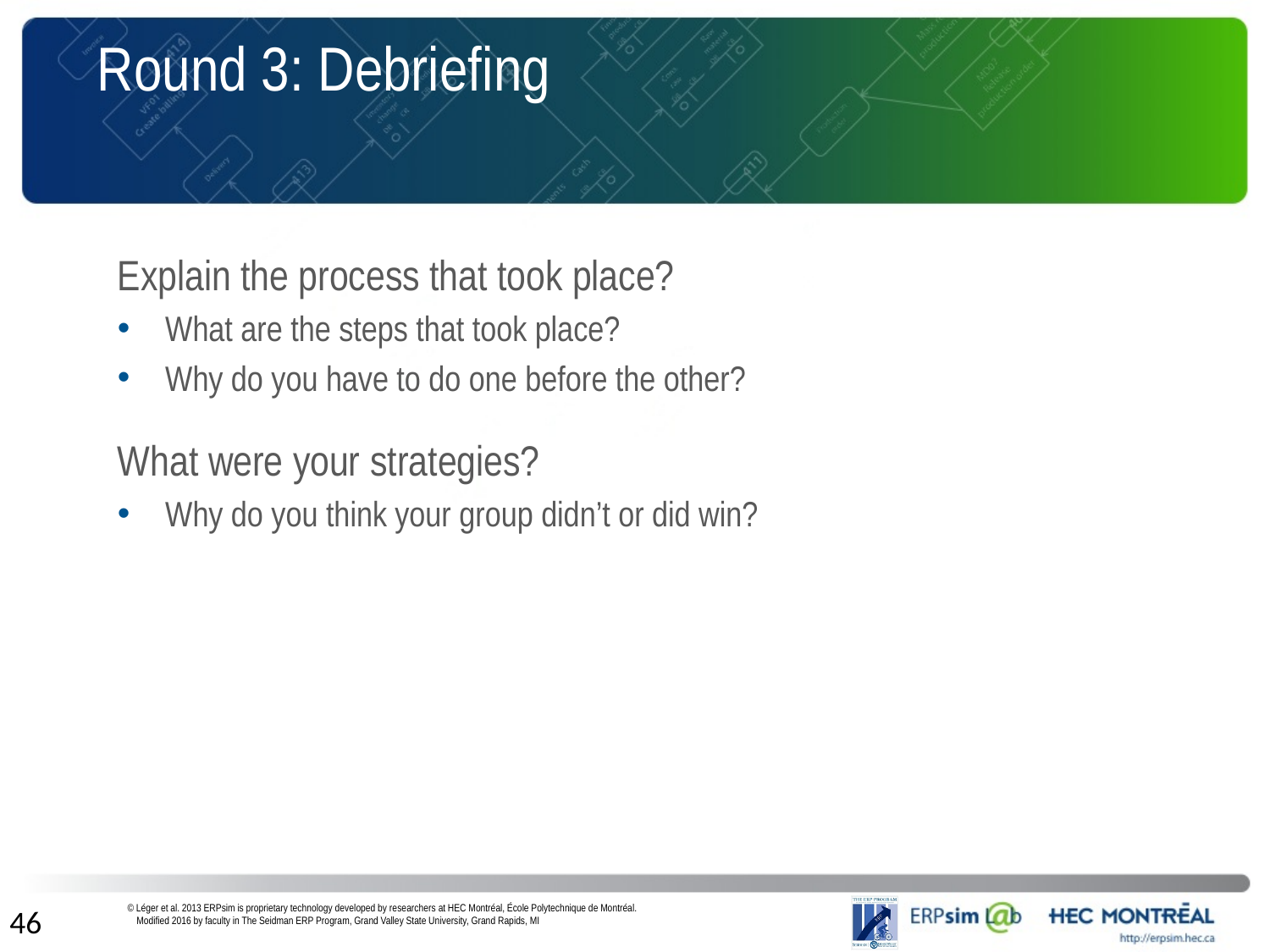

# Round 3: Debriefing
Explain the process that took place?
What are the steps that took place?
Why do you have to do one before the other?

What were your strategies?
Why do you think your group didn’t or did win?